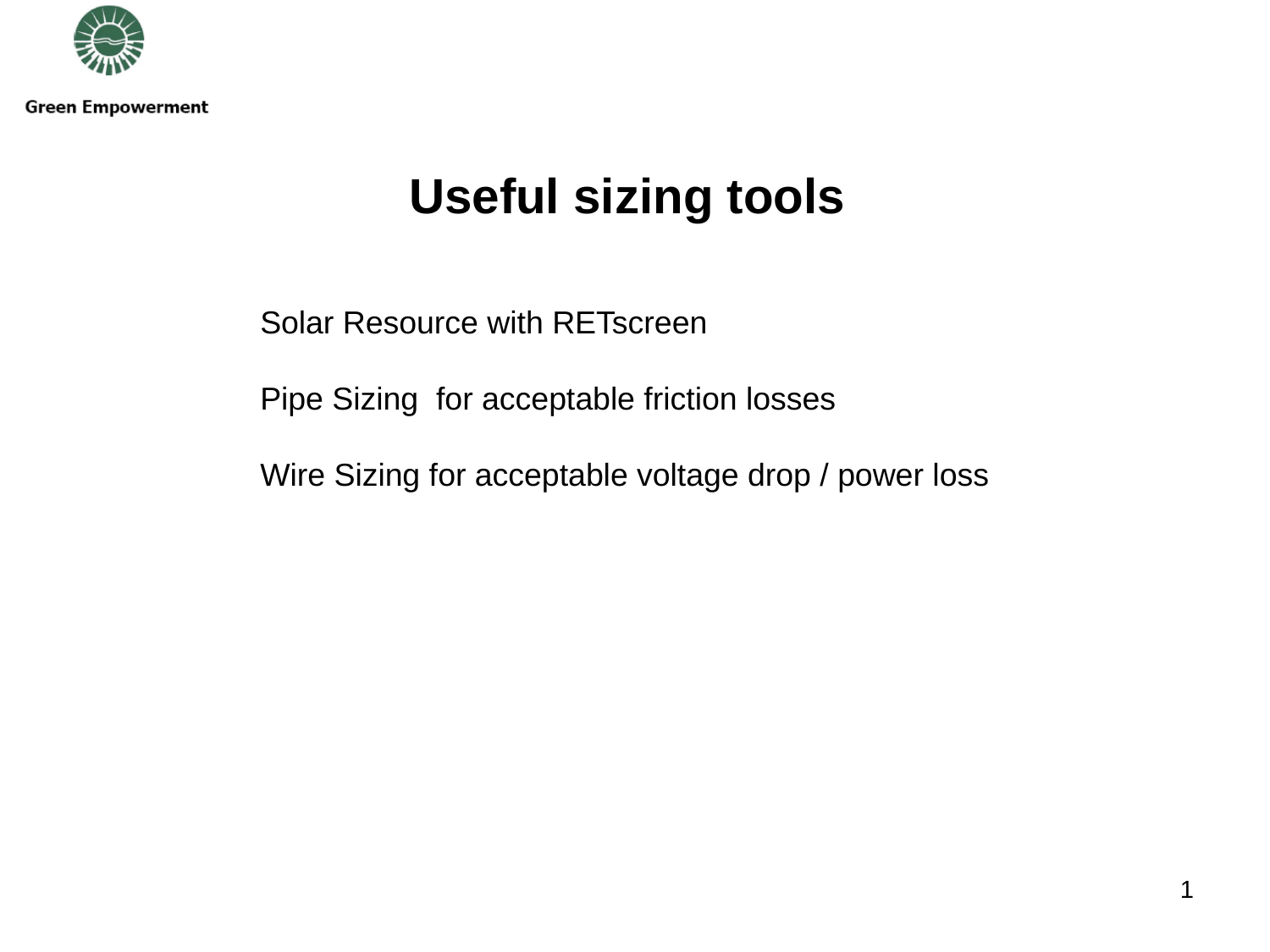

Useful sizing tools

Solar Resource with RETscreen

Pipe Sizing  for acceptable friction losses

Wire Sizing for acceptable voltage drop / power loss

1